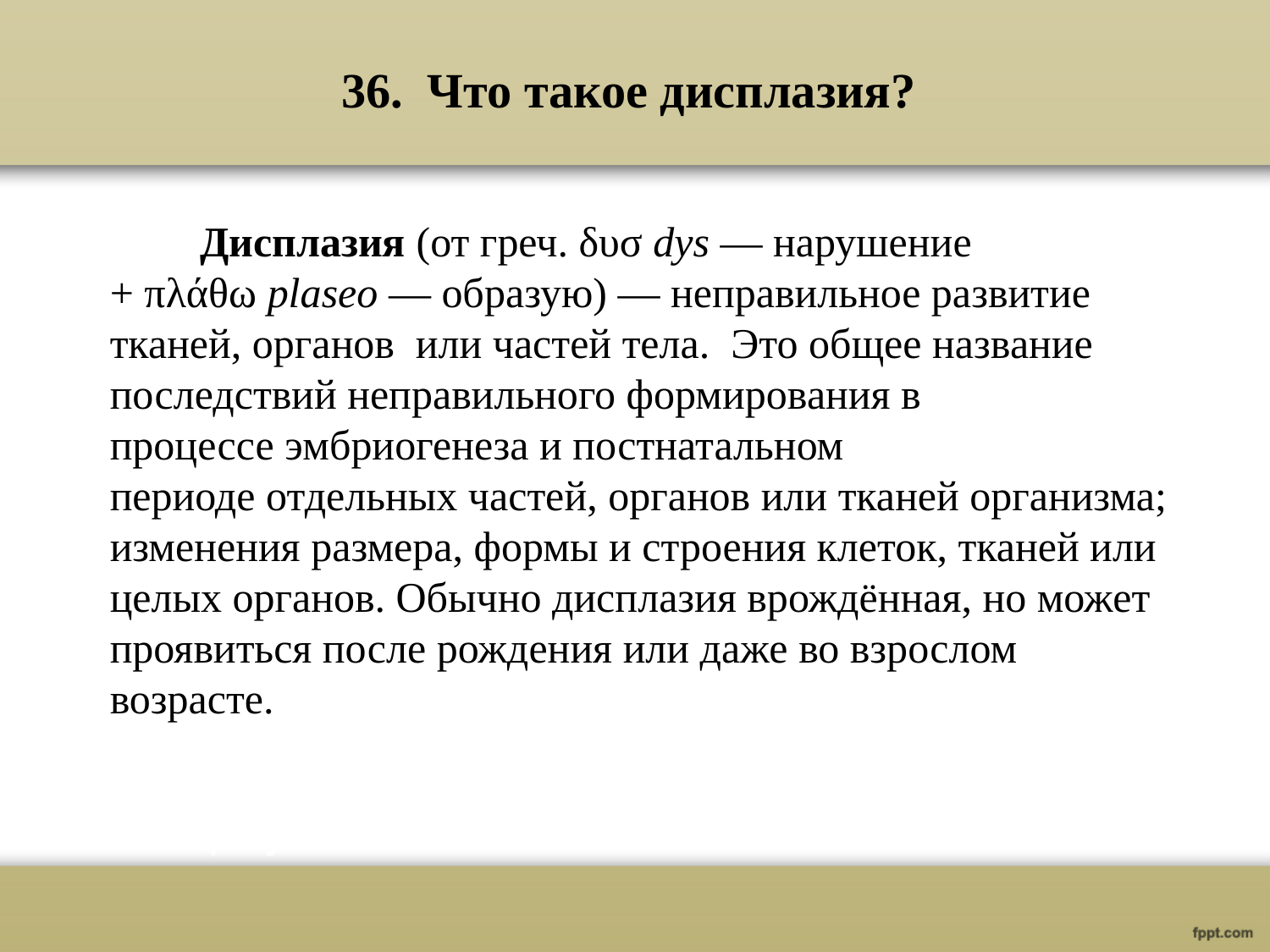

# 36.  Что такое дисплазия?
             Дисплазия (от греч. δυσ dys — нарушение + πλάθω plaseo — образую) — неправильное развитие тканей, органов  или частей тела.  Это общее название последствий неправильного формирования в процессе эмбриогенеза и постнатальном периоде отдельных частей, органов или тканей организма; изменения размера, формы и строения клеток, тканей или целых органов. Обычно дисплазия врождённая, но может проявиться после рождения или даже во взрослом возрасте.